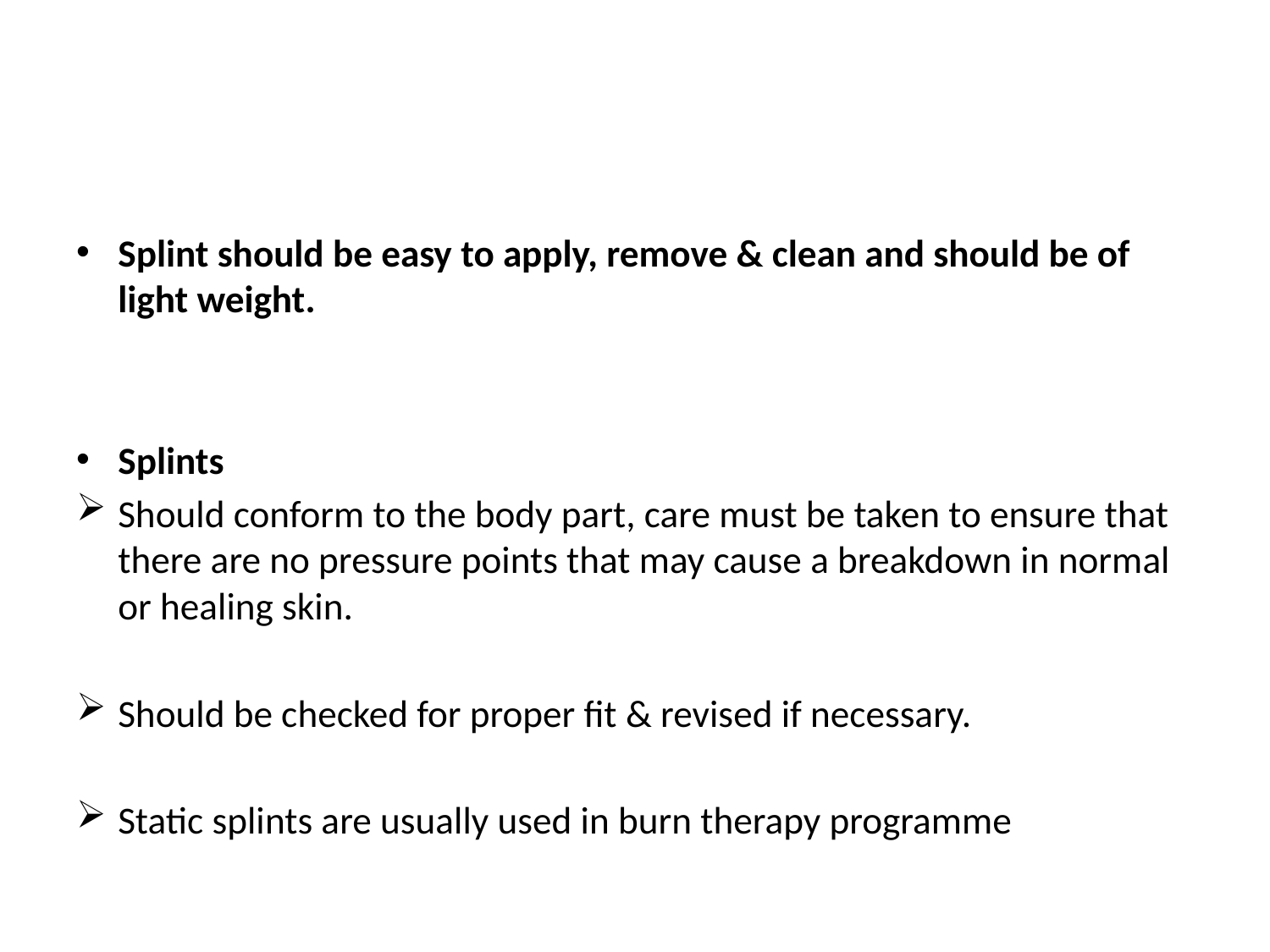

#
Splint should be easy to apply, remove & clean and should be of light weight.

Splints
Should conform to the body part, care must be taken to ensure that there are no pressure points that may cause a breakdown in normal or healing skin.

Should be checked for proper fit & revised if necessary.

Static splints are usually used in burn therapy programme